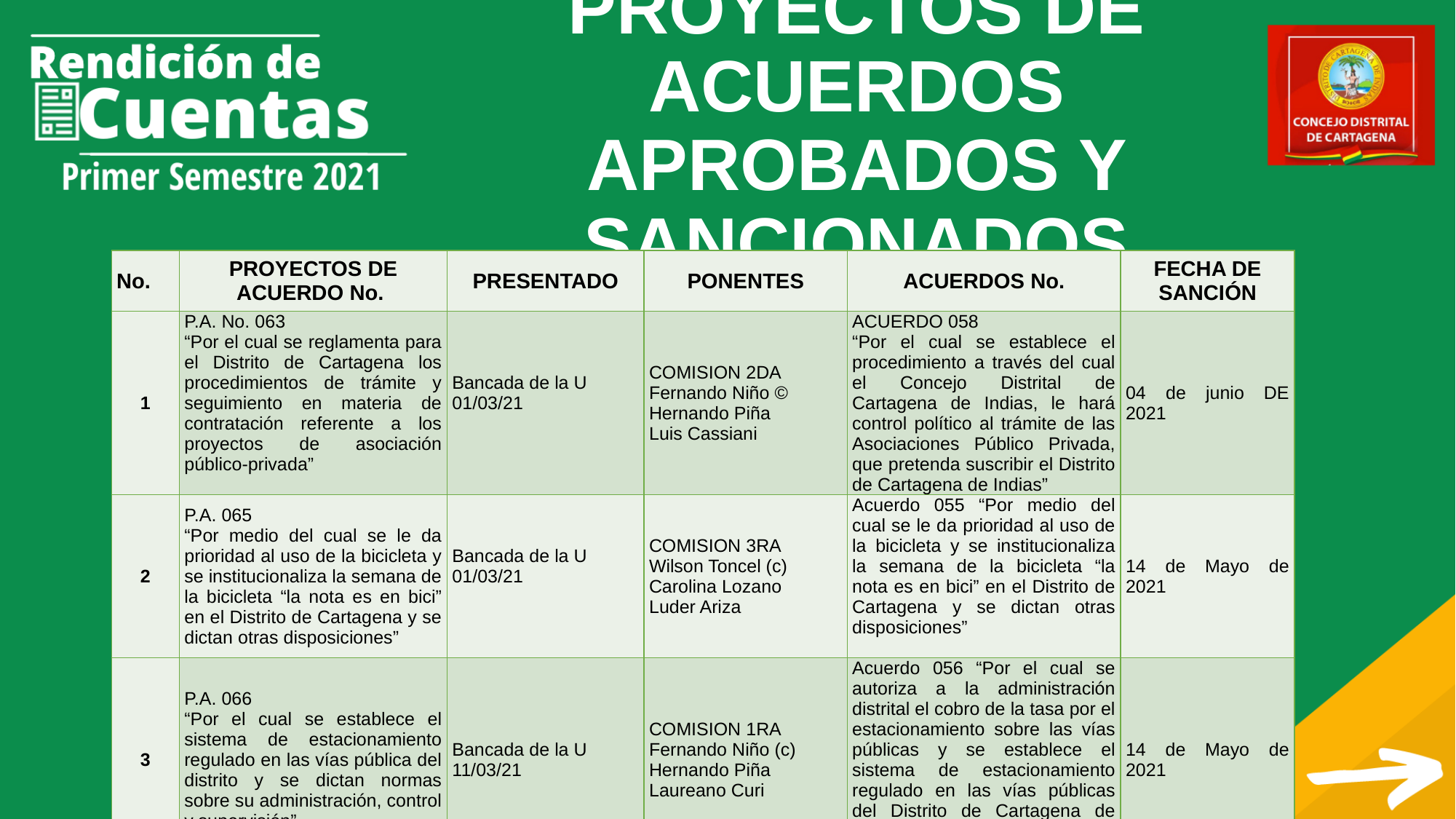

# PROYECTOS DE ACUERDOS APROBADOS Y SANCIONADOS
| No. | PROYECTOS DE ACUERDO No. | PRESENTADO | PONENTES | ACUERDOS No. | FECHA DE SANCIÓN |
| --- | --- | --- | --- | --- | --- |
| 1 | P.A. No. 063 “Por el cual se reglamenta para el Distrito de Cartagena los procedimientos de trámite y seguimiento en materia de contratación referente a los proyectos de asociación público-privada” | Bancada de la U 01/03/21 | COMISION 2DA Fernando Niño © Hernando Piña Luis Cassiani | ACUERDO 058 “Por el cual se establece el procedimiento a través del cual el Concejo Distrital de Cartagena de Indias, le hará control político al trámite de las Asociaciones Público Privada, que pretenda suscribir el Distrito de Cartagena de Indias” | 04 de junio DE 2021 |
| 2 | P.A. 065 “Por medio del cual se le da prioridad al uso de la bicicleta y se institucionaliza la semana de la bicicleta “la nota es en bici” en el Distrito de Cartagena y se dictan otras disposiciones” | Bancada de la U 01/03/21 | COMISION 3RA Wilson Toncel (c) Carolina Lozano Luder Ariza | Acuerdo 055 “Por medio del cual se le da prioridad al uso de la bicicleta y se institucionaliza la semana de la bicicleta “la nota es en bici” en el Distrito de Cartagena y se dictan otras disposiciones” | 14 de Mayo de 2021 |
| 3 | P.A. 066 “Por el cual se establece el sistema de estacionamiento regulado en las vías pública del distrito y se dictan normas sobre su administración, control y supervisión” | Bancada de la U 11/03/21 | COMISION 1RA Fernando Niño (c) Hernando Piña Laureano Curi | Acuerdo 056 “Por el cual se autoriza a la administración distrital el cobro de la tasa por el estacionamiento sobre las vías públicas y se establece el sistema de estacionamiento regulado en las vías públicas del Distrito de Cartagena de Indias” | 14 de Mayo de 2021 |